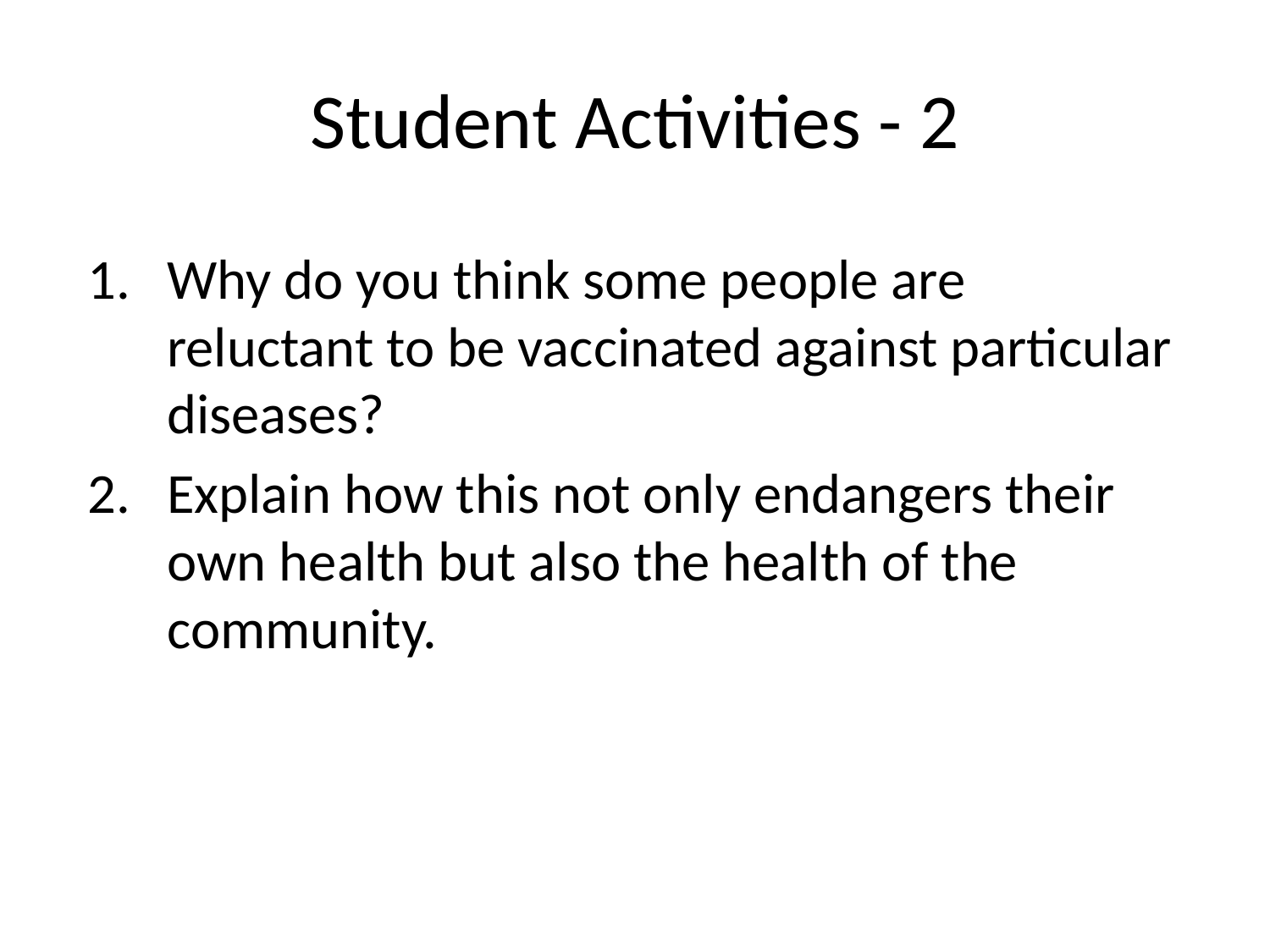

# Student Activities - 2
Why do you think some people are reluctant to be vaccinated against particular diseases?
Explain how this not only endangers their own health but also the health of the community.